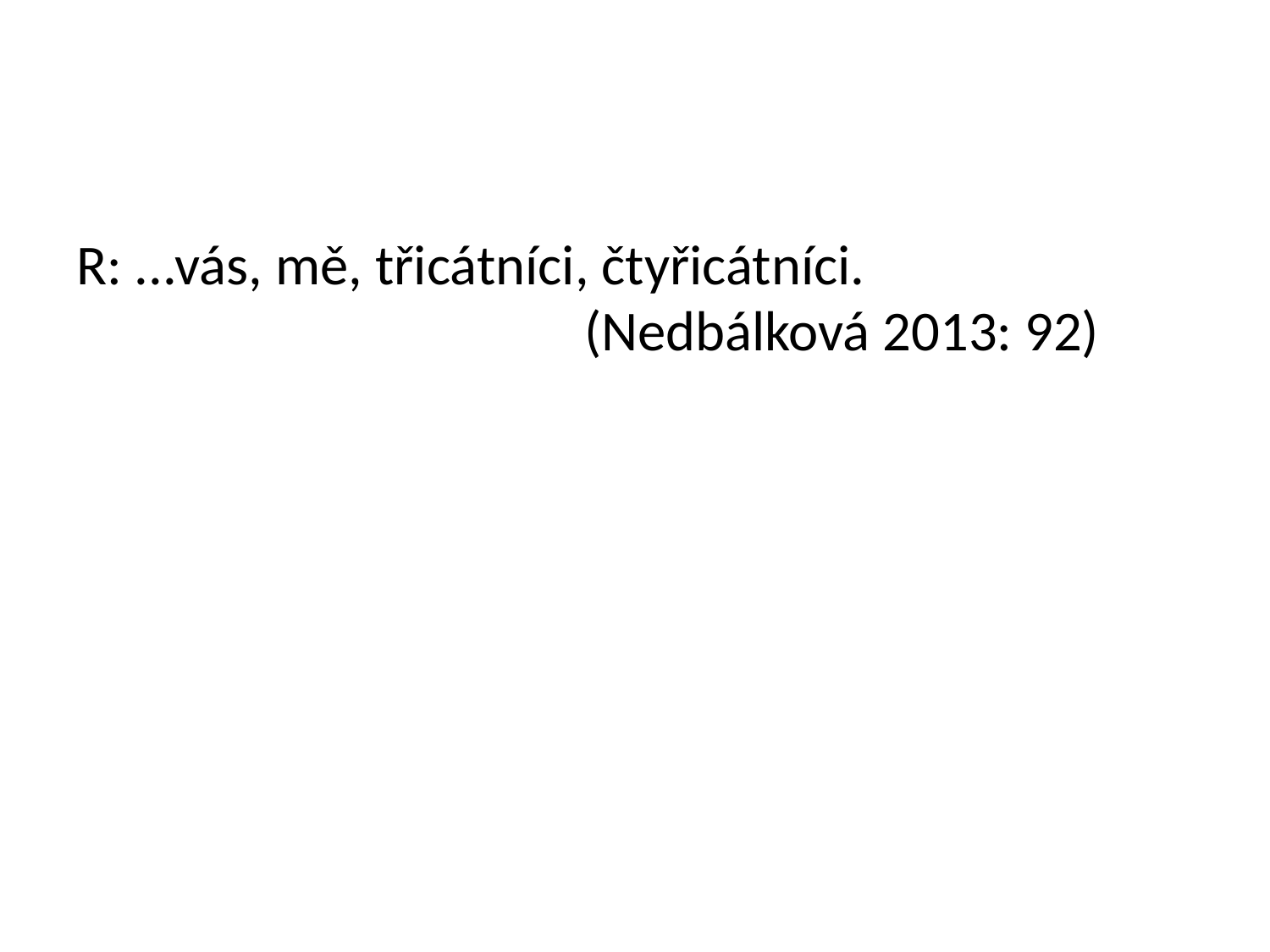

R: ...vás, mě, třicátníci, čtyřicátníci.
				(Nedbálková 2013: 92)